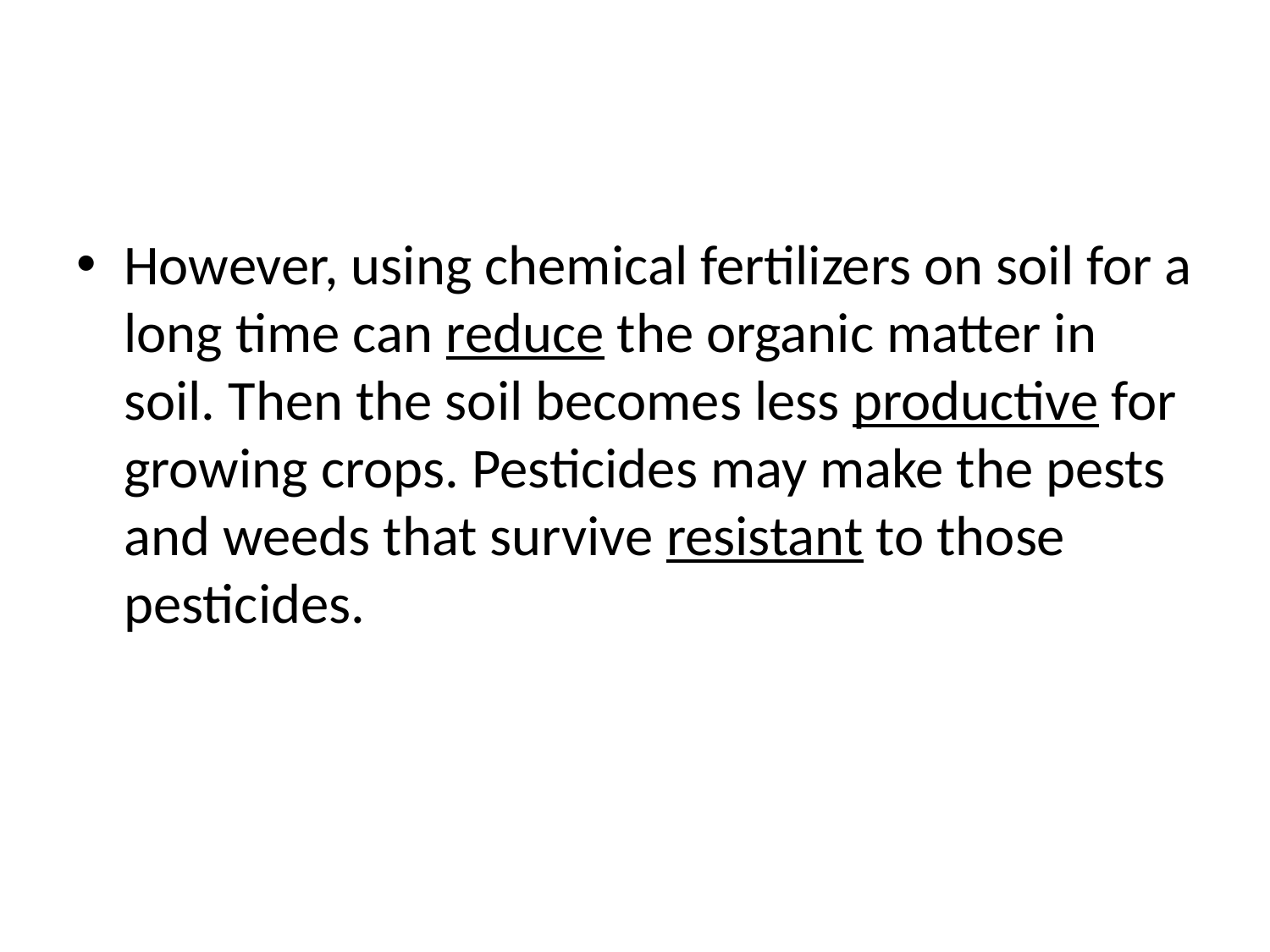

#
However, using chemical fertilizers on soil for a long time can reduce the organic matter in soil. Then the soil becomes less productive for growing crops. Pesticides may make the pests and weeds that survive resistant to those pesticides.